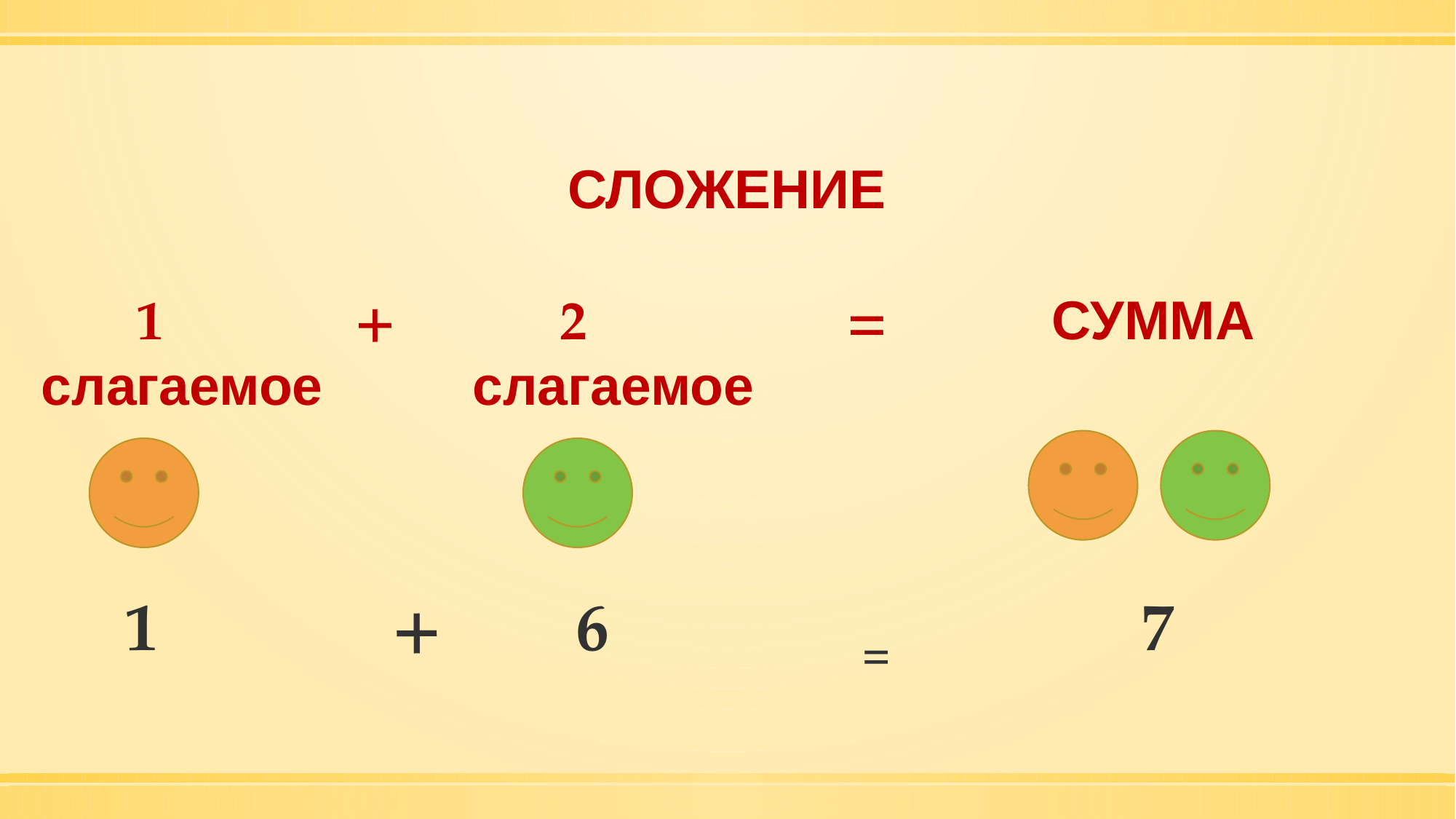

СЛОЖЕНИЕ

       1              +            2                   =            СУММА
слагаемое           слагаемое

     1              +        6               =               7